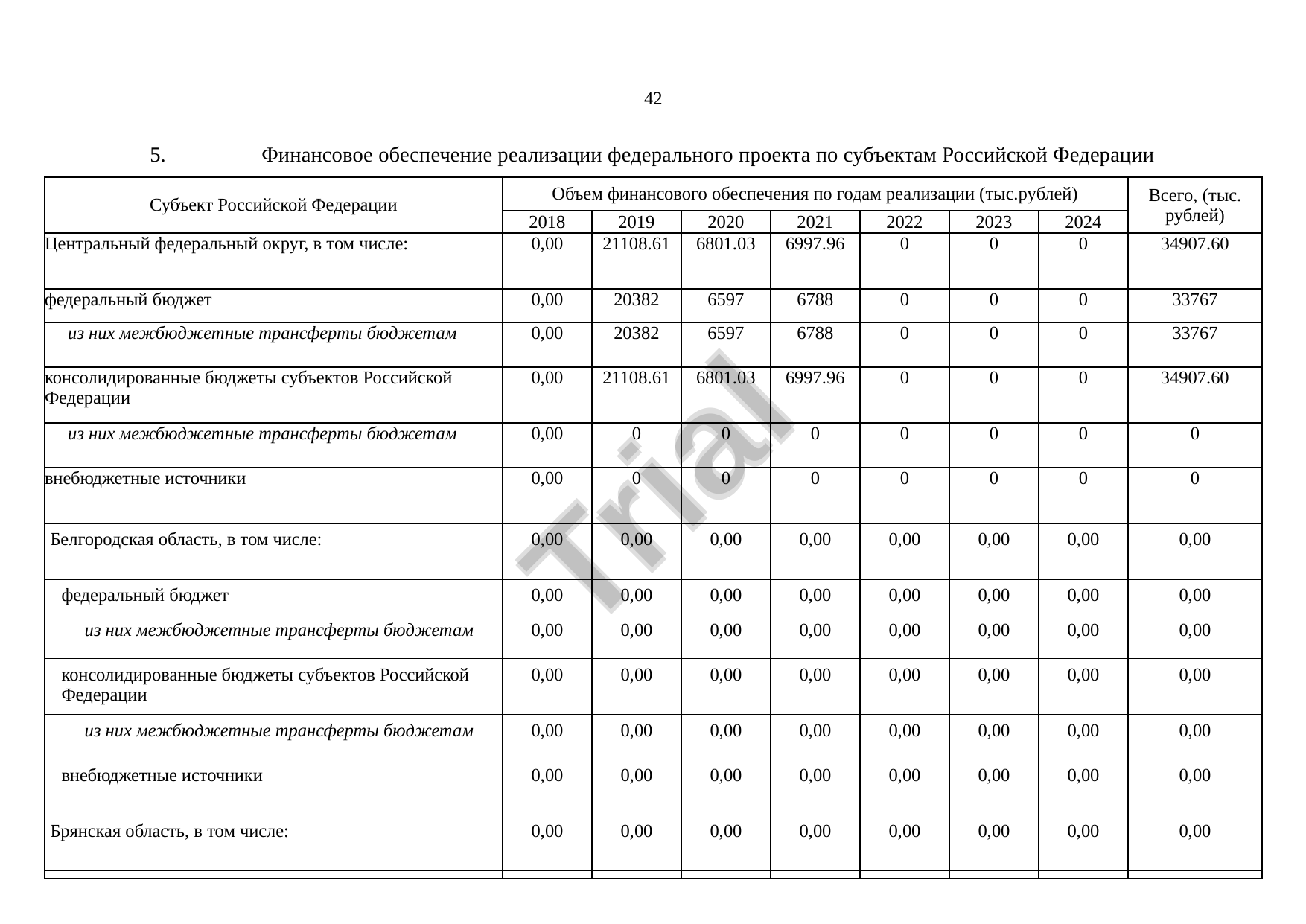

42
5.	Финансовое обеспечение реализации федерального проекта по субъектам Российской Федерации
Субъект Российской Федерации
Объем финансового обеспечения по годам реализации (тыс.рублей)
Всего, (тыс. рублей)
2018
2019
2020
2021
2022
2023
2024
Центральный федеральный округ, в том числе:
0,00
21108.61
6801.03
6997.96
0
0
0
34907.60
федеральный бюджет
0,00
20382
6597
6788
0
0
0
33767

     из них межбюджетные трансферты бюджетам
0,00
20382
6597
6788
0
0
0
33767

консолидированные бюджеты субъектов Российской Федерации
0,00
21108.61
6801.03
6997.96
0
0
0
34907.60

     из них межбюджетные трансферты бюджетам
0,00
0
0
0
0
0
0
0
Trial

внебюджетные источники
0,00
0
0
0
0
0
0
0

Белгородская область, в том числе:
0,00
0,00
0,00
0,00
0,00
0,00
0,00
0,00
федеральный бюджет
0,00
0,00
0,00
0,00
0,00
0,00
0,00
0,00

     из них межбюджетные трансферты бюджетам
0,00
0,00
0,00
0,00
0,00
0,00
0,00
0,00

консолидированные бюджеты субъектов Российской Федерации
0,00
0,00
0,00
0,00
0,00
0,00
0,00
0,00
     из них межбюджетные трансферты бюджетам
0,00
0,00
0,00
0,00
0,00
0,00
0,00
0,00

внебюджетные источники
0,00
0,00
0,00
0,00
0,00
0,00
0,00
0,00

Брянская область, в том числе:
0,00
0,00
0,00
0,00
0,00
0,00
0,00
0,00